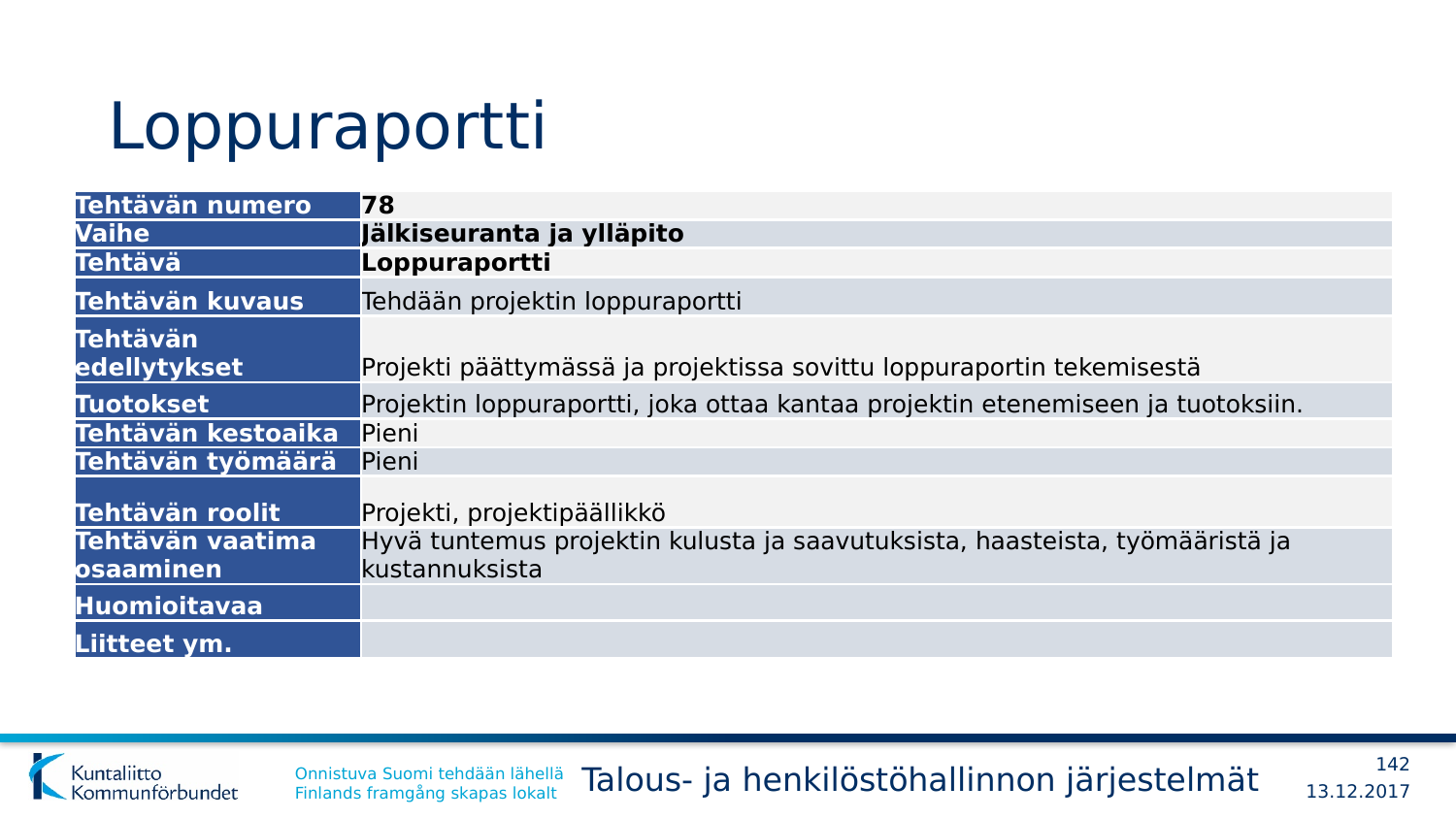

# Loppuraportti
| Tehtävän numero | 78 |
| --- | --- |
| Vaihe | Jälkiseuranta ja ylläpito |
| Tehtävä | Loppuraportti |
| Tehtävän kuvaus | Tehdään projektin loppuraportti |
| Tehtävän edellytykset | Projekti päättymässä ja projektissa sovittu loppuraportin tekemisestä |
| Tuotokset | Projektin loppuraportti, joka ottaa kantaa projektin etenemiseen ja tuotoksiin. |
| Tehtävän kestoaika | Pieni |
| Tehtävän työmäärä | Pieni |
| Tehtävän roolit | Projekti, projektipäällikkö |
| Tehtävän vaatima osaaminen | Hyvä tuntemus projektin kulusta ja saavutuksista, haasteista, työmääristä ja kustannuksista |
| Huomioitavaa |  |
| Liitteet ym. |  |
142
Talous- ja henkilöstöhallinnon järjestelmät
13.12.2017